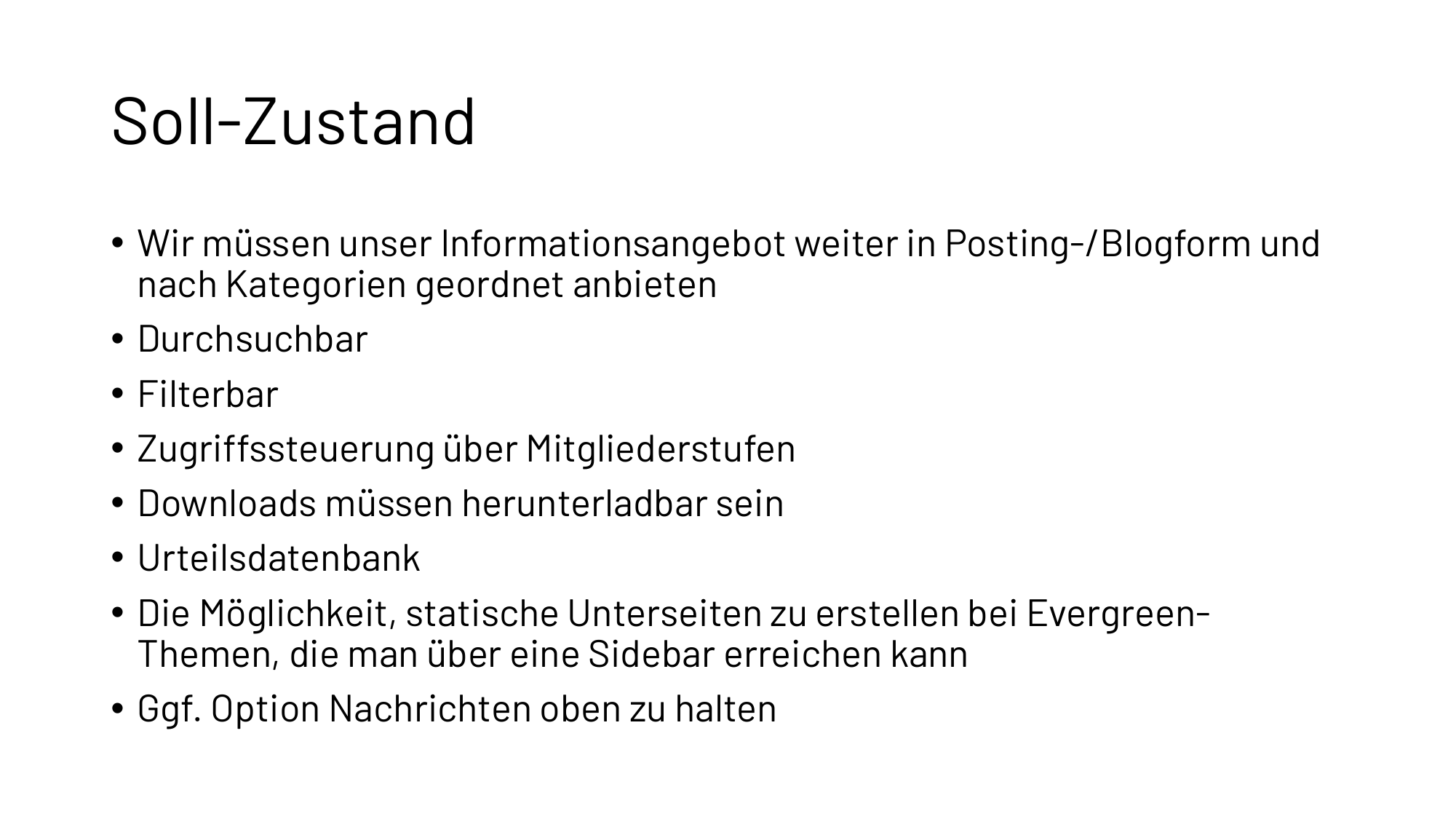

# Soll-Zustand
Wir müssen unser Informationsangebot weiter in Posting-/Blogform und nach Kategorien geordnet anbieten
Durchsuchbar
Filterbar
Zugriffssteuerung über Mitgliederstufen
Downloads müssen herunterladbar sein
Urteilsdatenbank
Die Möglichkeit, statische Unterseiten zu erstellen bei Evergreen-Themen, die man über eine Sidebar erreichen kann
Ggf. Option Nachrichten oben zu halten